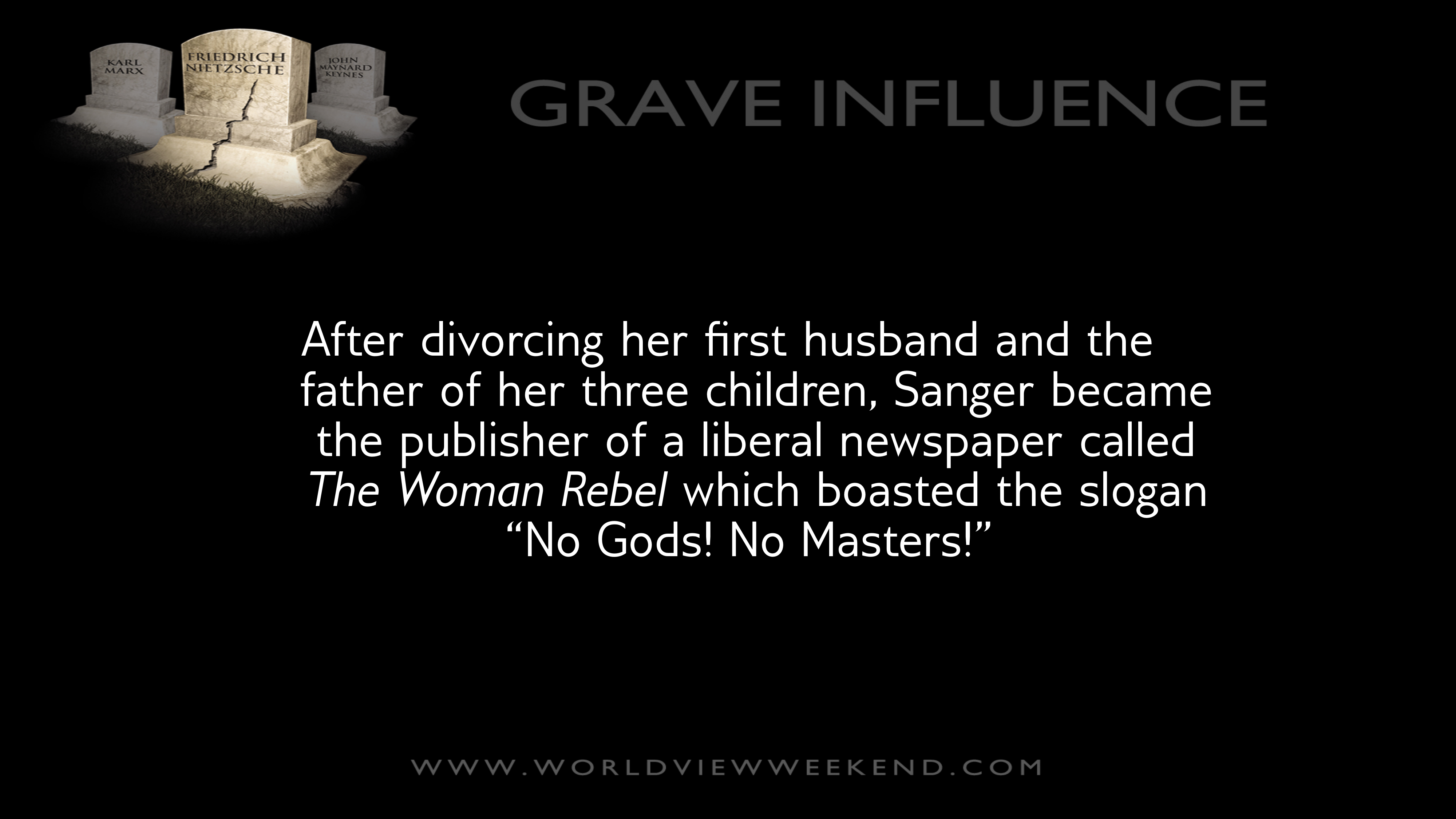

After divorcing her first husband and the father of her three children, Sanger became the publisher of a liberal newspaper called The Woman Rebel which boasted the slogan “No Gods! No Masters!”